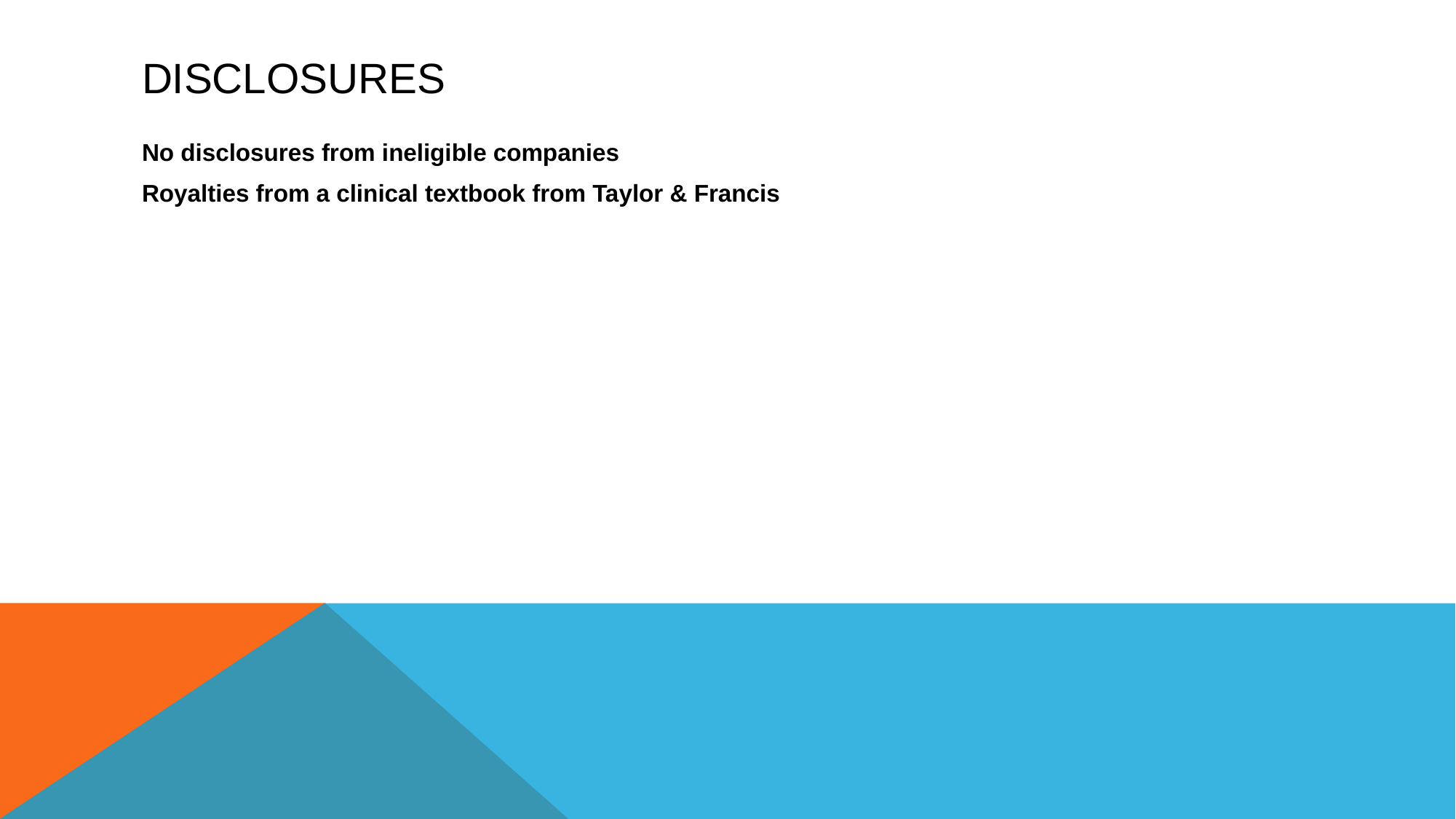

# Disclosures
No disclosures from ineligible companies
Royalties from a clinical textbook from Taylor & Francis